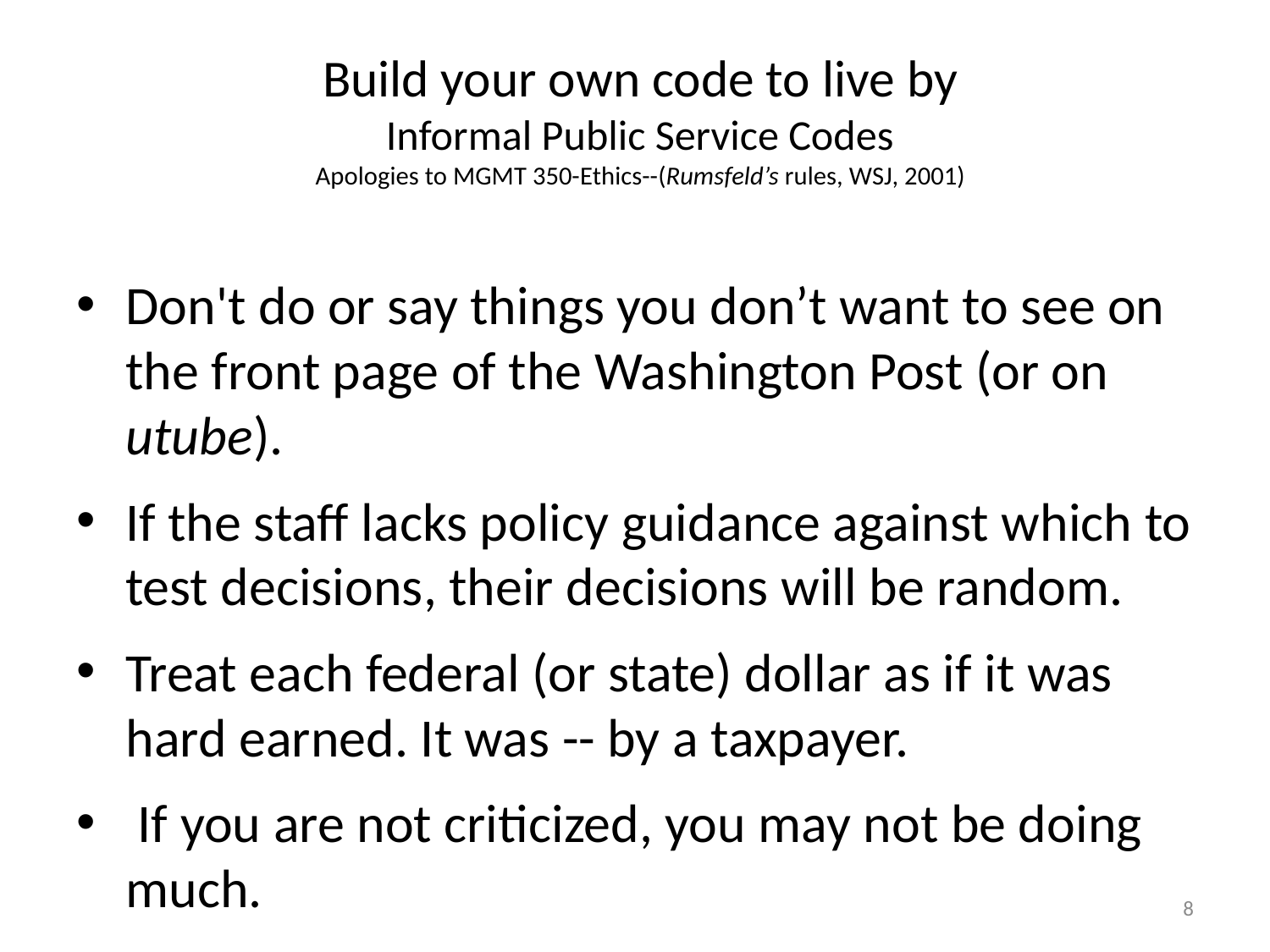

# Build your own code to live by Informal Public Service Codes Apologies to MGMT 350-Ethics--(Rumsfeld’s rules, WSJ, 2001)
Don't do or say things you don’t want to see on the front page of the Washington Post (or on utube).
If the staff lacks policy guidance against which to test decisions, their decisions will be random.
Treat each federal (or state) dollar as if it was hard earned. It was -- by a taxpayer.
 If you are not criticized, you may not be doing much.

8